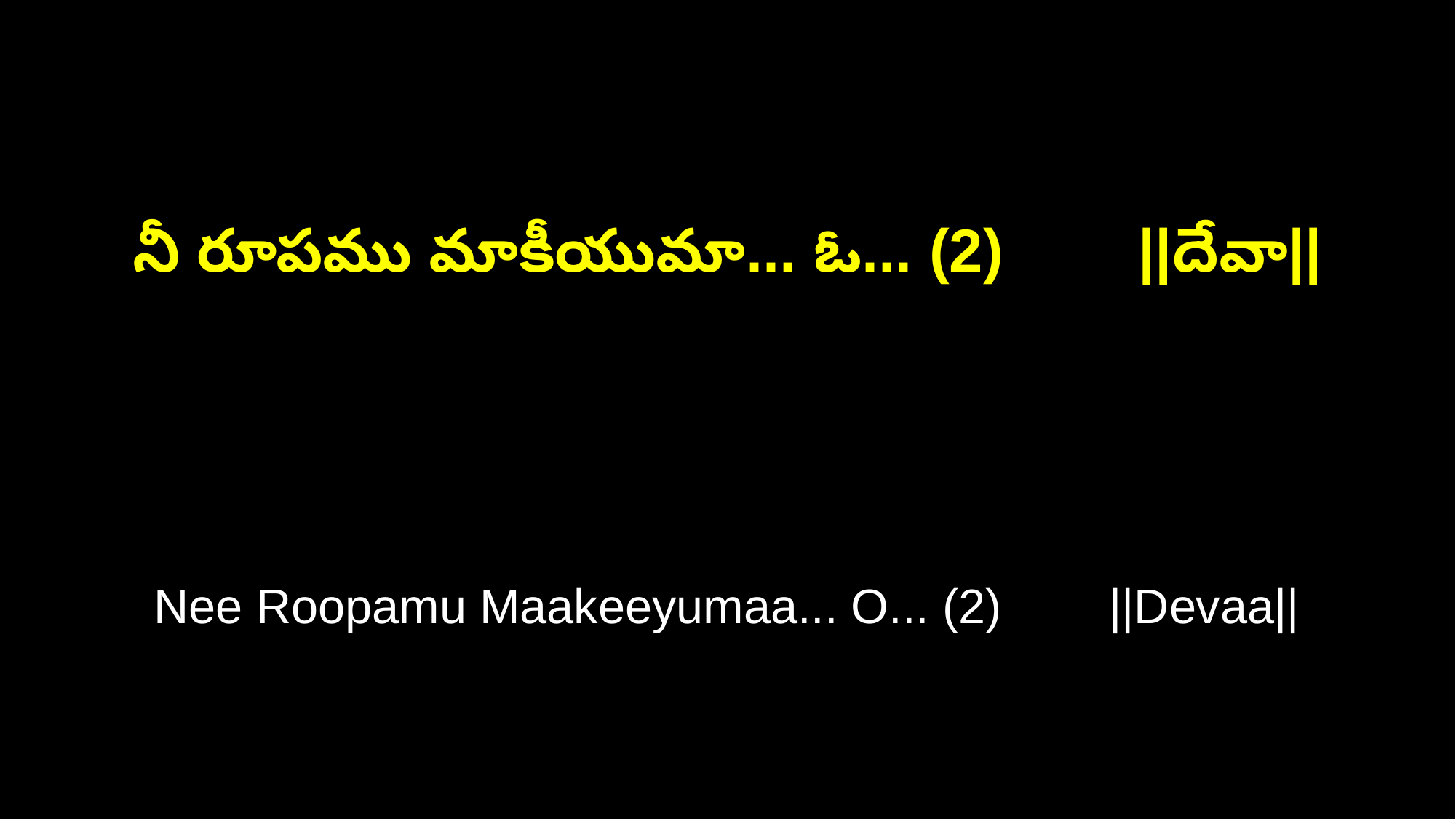

నీ రూపము మాకీయుమా... ఓ... (2)        ||దేవా||
Nee Roopamu Maakeeyumaa... O... (2)        ||Devaa||